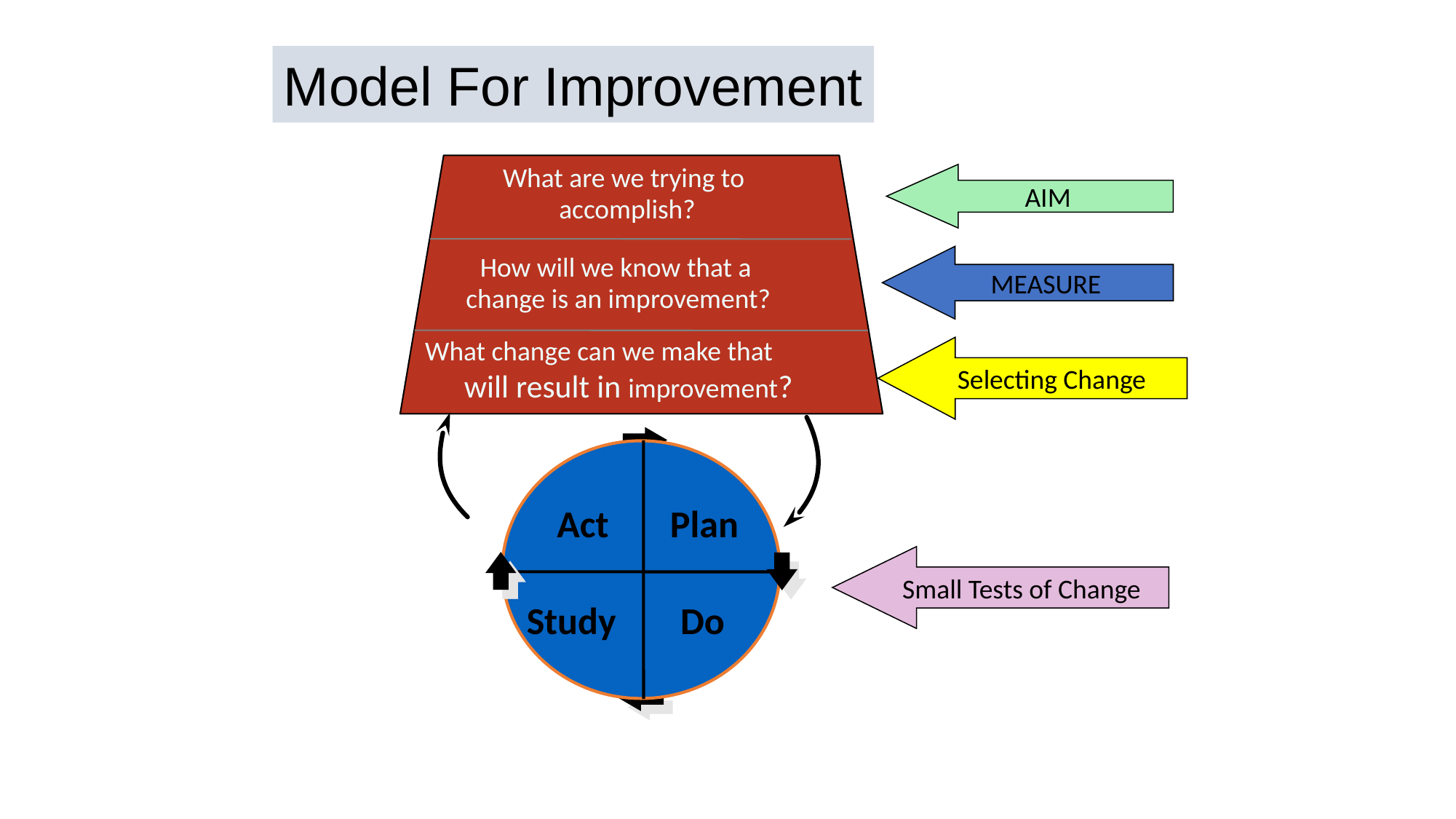

Model For Improvement
What are we trying to
accomplish?

AIM

How will we know that a
change is an improvement?
MEASURE
What change can we make that
will result in improvement?

Selecting Change

Act
Plan

Study
Do
Small Tests of Change